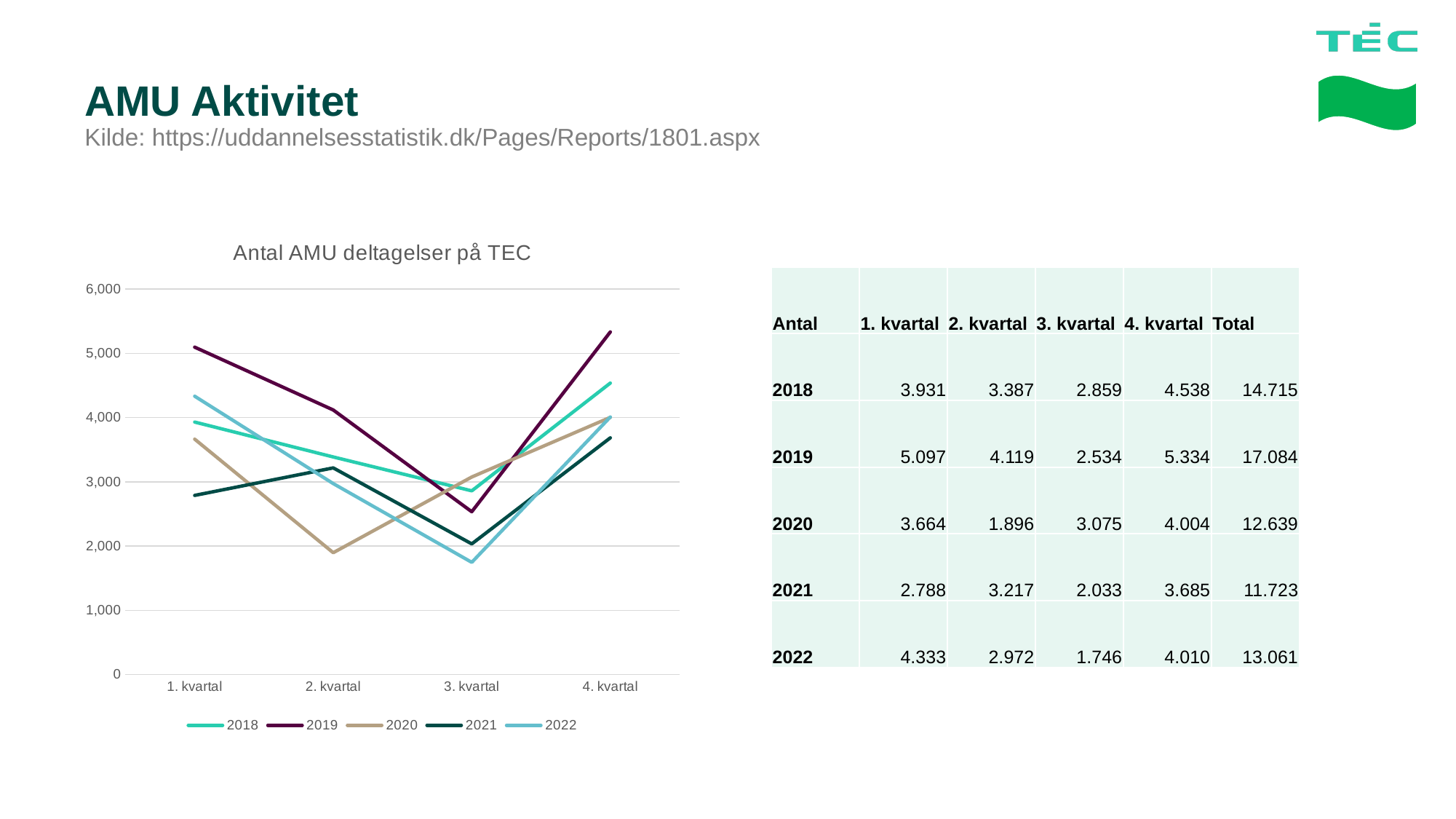

# AMU Aktivitet Kilde: https://uddannelsesstatistik.dk/Pages/Reports/1801.aspx

### Chart:  Antal AMU deltagelser på TEC

| Category | 2018 | 2019 | 2020 | 2021 | 2022 |
|---|---|---|---|---|---|
| 1. kvartal | 3931.0 | 5097.0 | 3664.0 | 2788.0 | 4333.0 |
| 2. kvartal | 3387.0 | 4119.0 | 1896.0 | 3217.0 | 2972.0 |
| 3. kvartal | 2859.0 | 2534.0 | 3075.0 | 2033.0 | 1746.0 |
| 4. kvartal | 4538.0 | 5334.0 | 4004.0 | 3685.0 | 4010.0 |
| Antal | 1. kvartal | 2. kvartal | 3. kvartal | 4. kvartal | Total |
| --- | --- | --- | --- | --- | --- |
| 2018 | 3.931 | 3.387 | 2.859 | 4.538 | 14.715 |
| 2019 | 5.097 | 4.119 | 2.534 | 5.334 | 17.084 |
| 2020 | 3.664 | 1.896 | 3.075 | 4.004 | 12.639 |
| 2021 | 2.788 | 3.217 | 2.033 | 3.685 | 11.723 |
| 2022 | 4.333 | 2.972 | 1.746 | 4.010 | 13.061 |